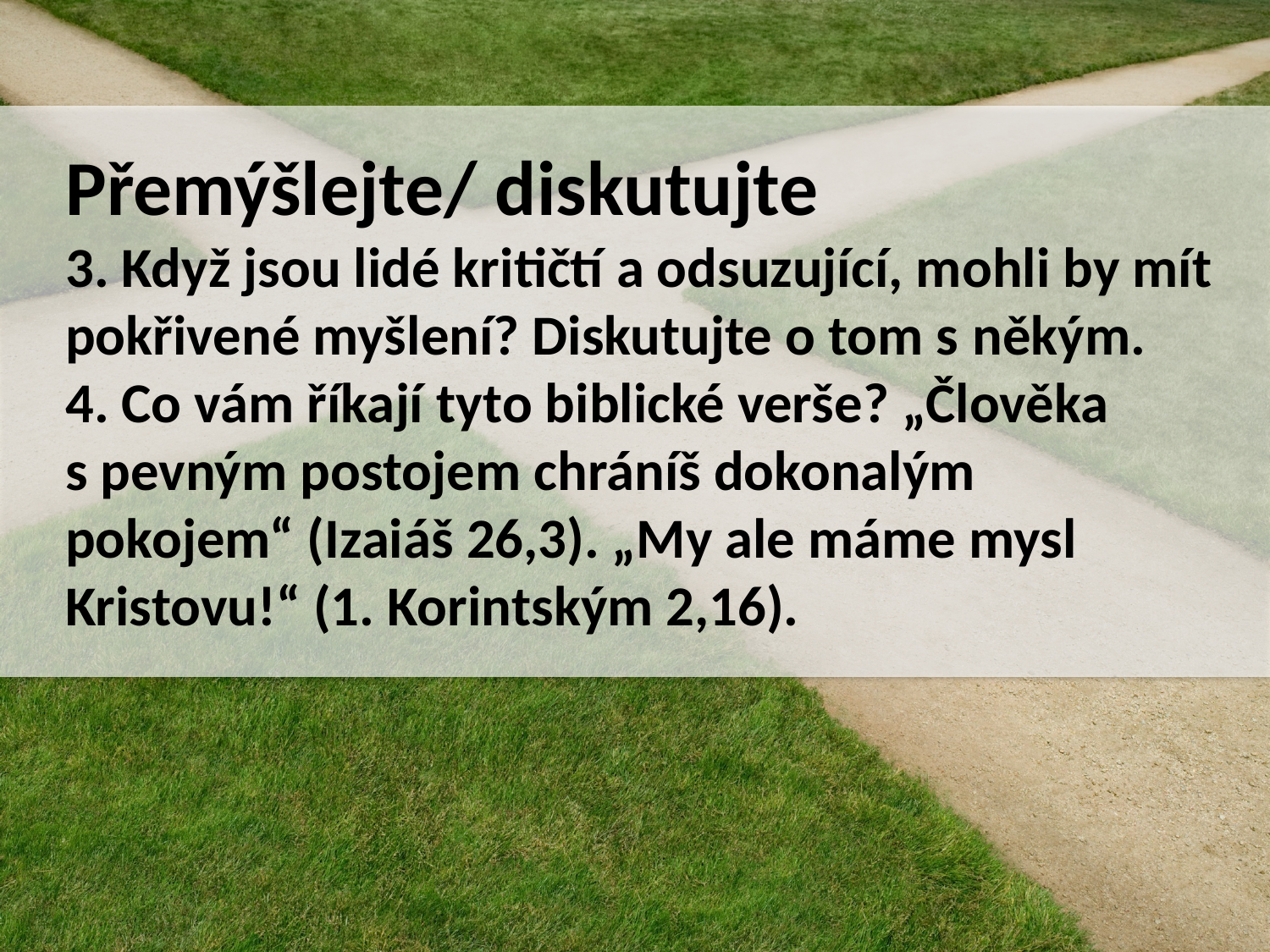

Přemýšlejte/ diskutujte
3. Když jsou lidé kritičtí a odsuzující, mohli by mít pokřivené myšlení? Diskutujte o tom s někým.
4. Co vám říkají tyto biblické verše? „Člověka s pevným postojem chráníš dokonalým pokojem“ (Izaiáš 26,3). „My ale máme mysl Kristovu!“ (1. Korintským 2,16).